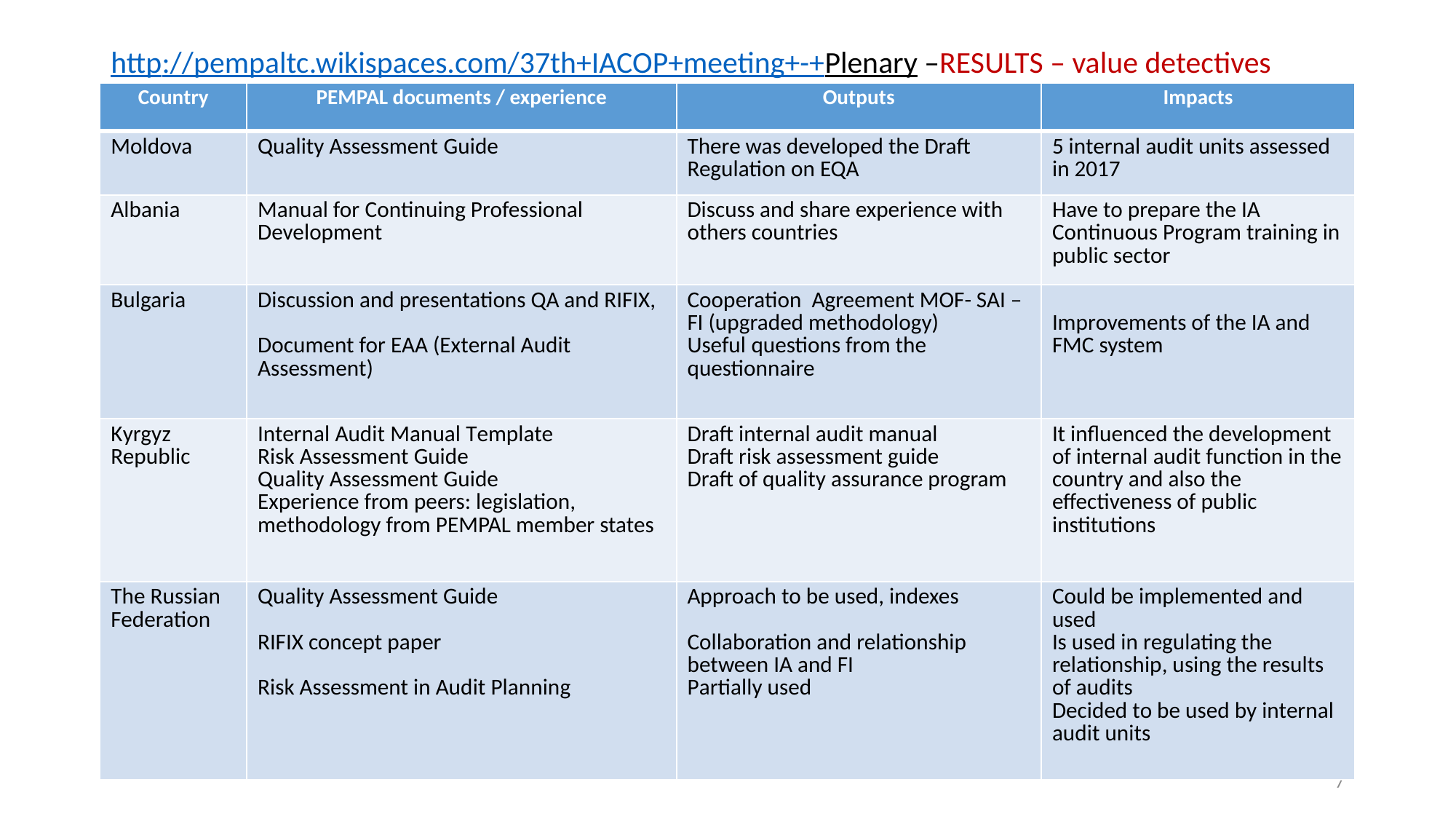

# http://pempaltc.wikispaces.com/37th+IACOP+meeting+-+Plenary –RESULTS – value detectives
| Country | PEMPAL documents / experience | Outputs | Impacts |
| --- | --- | --- | --- |
| Moldova | Quality Assessment Guide | There was developed the Draft Regulation on EQA | 5 internal audit units assessed in 2017 |
| Albania | Manual for Continuing Professional Development | Discuss and share experience with others countries | Have to prepare the IA Continuous Program training in public sector |
| Bulgaria | Discussion and presentations QA and RIFIX, Document for EAA (External Audit Assessment) | Cooperation Agreement MOF- SAI –FI (upgraded methodology) Useful questions from the questionnaire | Improvements of the IA and FMC system |
| Kyrgyz Republic | Internal Audit Manual Template Risk Assessment Guide Quality Assessment Guide Experience from peers: legislation, methodology from PEMPAL member states | Draft internal audit manual Draft risk assessment guide Draft of quality assurance program | It influenced the development of internal audit function in the country and also the effectiveness of public institutions |
| The Russian Federation | Quality Assessment Guide RIFIX concept paper Risk Assessment in Audit Planning | Approach to be used, indexes Collaboration and relationship between IA and FI Partially used | Could be implemented and used Is used in regulating the relationship, using the results of audits Decided to be used by internal audit units |
7